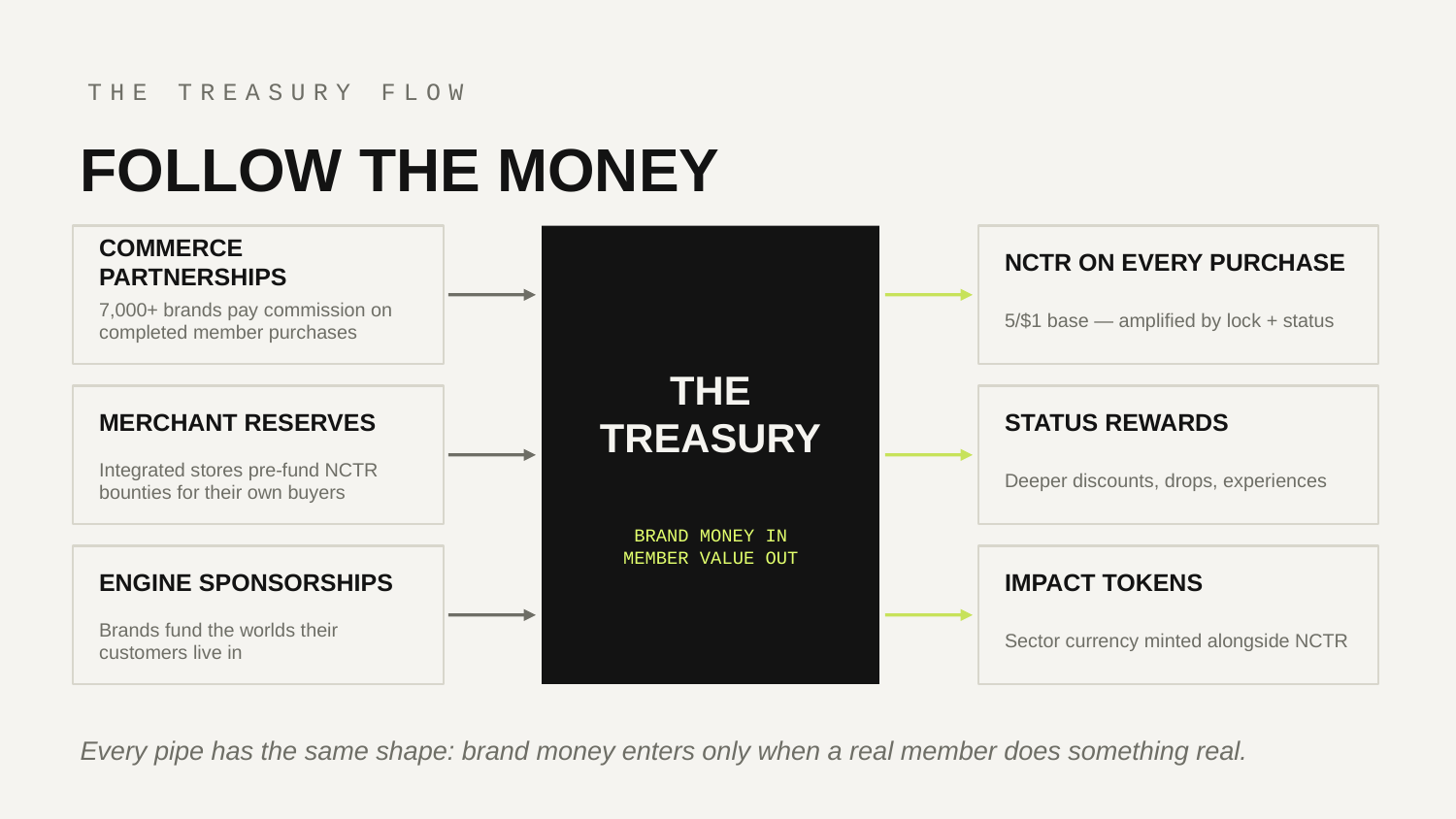

THE TREASURY FLOW
FOLLOW THE MONEY

COMMERCE PARTNERSHIPS
NCTR ON EVERY PURCHASE
7,000+ brands pay commission on completed member purchases
5/$1 base — amplified by lock + status

THE
TREASURY

MERCHANT RESERVES
STATUS REWARDS
Integrated stores pre-fund NCTR bounties for their own buyers
Deeper discounts, drops, experiences

BRAND MONEY IN
MEMBER VALUE OUT

ENGINE SPONSORSHIPS
IMPACT TOKENS
Brands fund the worlds their customers live in
Sector currency minted alongside NCTR

Every pipe has the same shape: brand money enters only when a real member does something real.